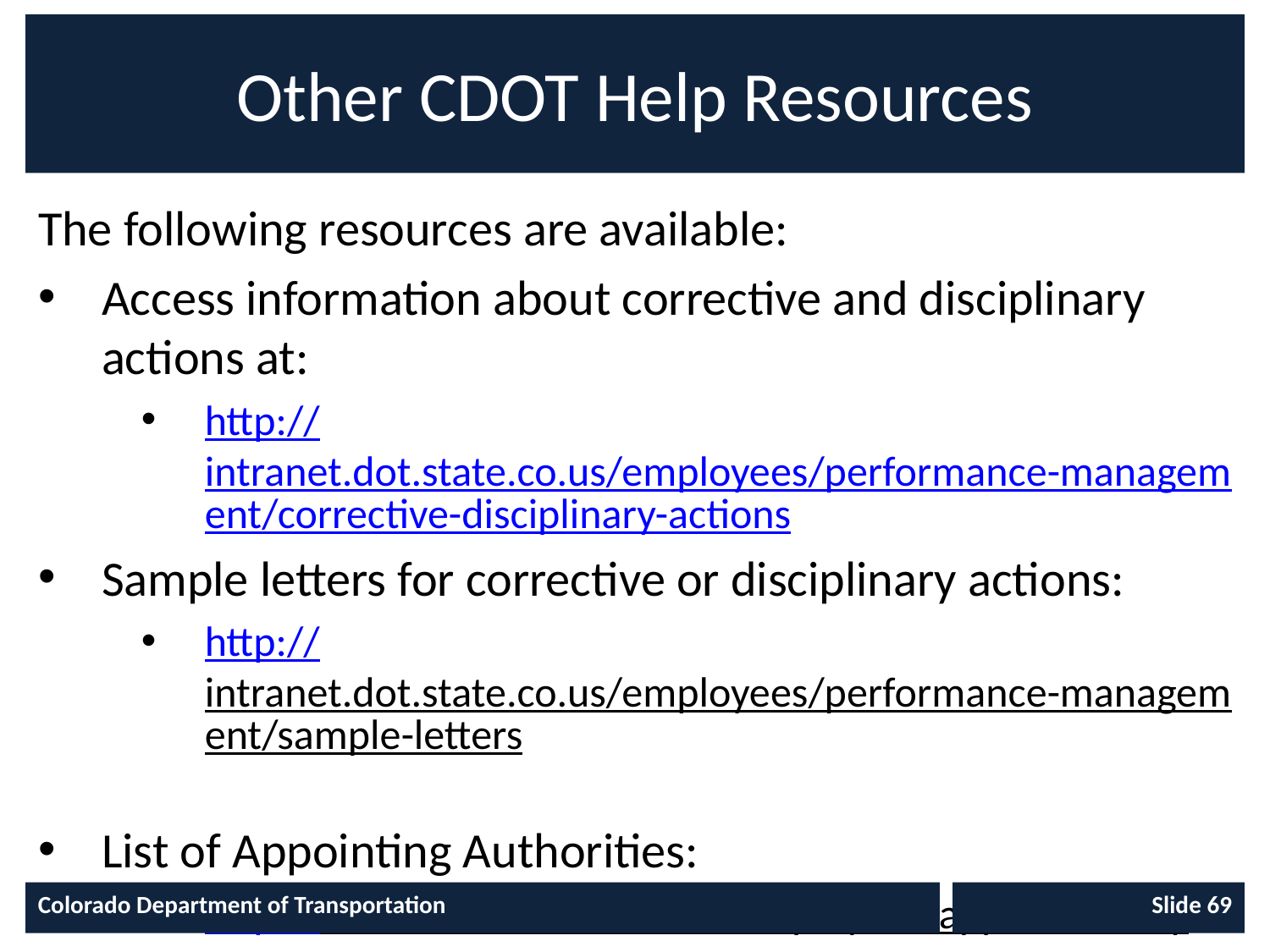

# Other CDOT Help Resources
The following resources are available:
Access information about corrective and disciplinary actions at:
http://intranet.dot.state.co.us/employees/performance-management/corrective-disciplinary-actions
Sample letters for corrective or disciplinary actions:
http://intranet.dot.state.co.us/employees/performance-management/sample-letters
List of Appointing Authorities:
http://intranet.dot.state.co.us/employees/appt-authority
Colorado Department of Transportation
Slide 69